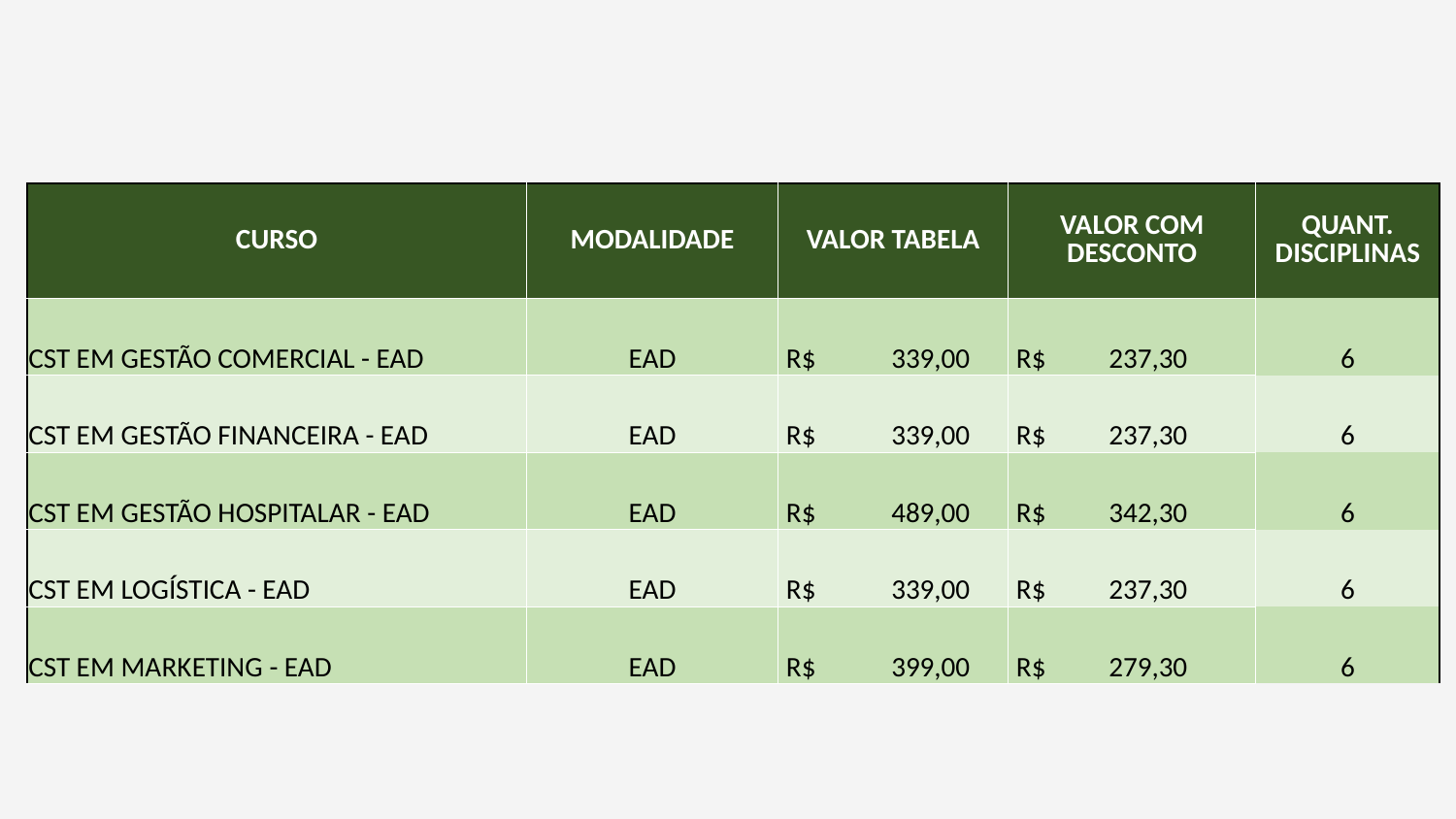

| CURSO | MODALIDADE | VALOR TABELA | VALOR COM DESCONTO | QUANT. DISCIPLINAS |
| --- | --- | --- | --- | --- |
| CST EM GESTÃO COMERCIAL - EAD | EAD | R$ 339,00 | R$ 237,30 | 6 |
| CST EM GESTÃO FINANCEIRA - EAD | EAD | R$ 339,00 | R$ 237,30 | 6 |
| CST EM GESTÃO HOSPITALAR - EAD | EAD | R$ 489,00 | R$ 342,30 | 6 |
| CST EM LOGÍSTICA - EAD | EAD | R$ 339,00 | R$ 237,30 | 6 |
| CST EM MARKETING - EAD | EAD | R$ 399,00 | R$ 279,30 | 6 |